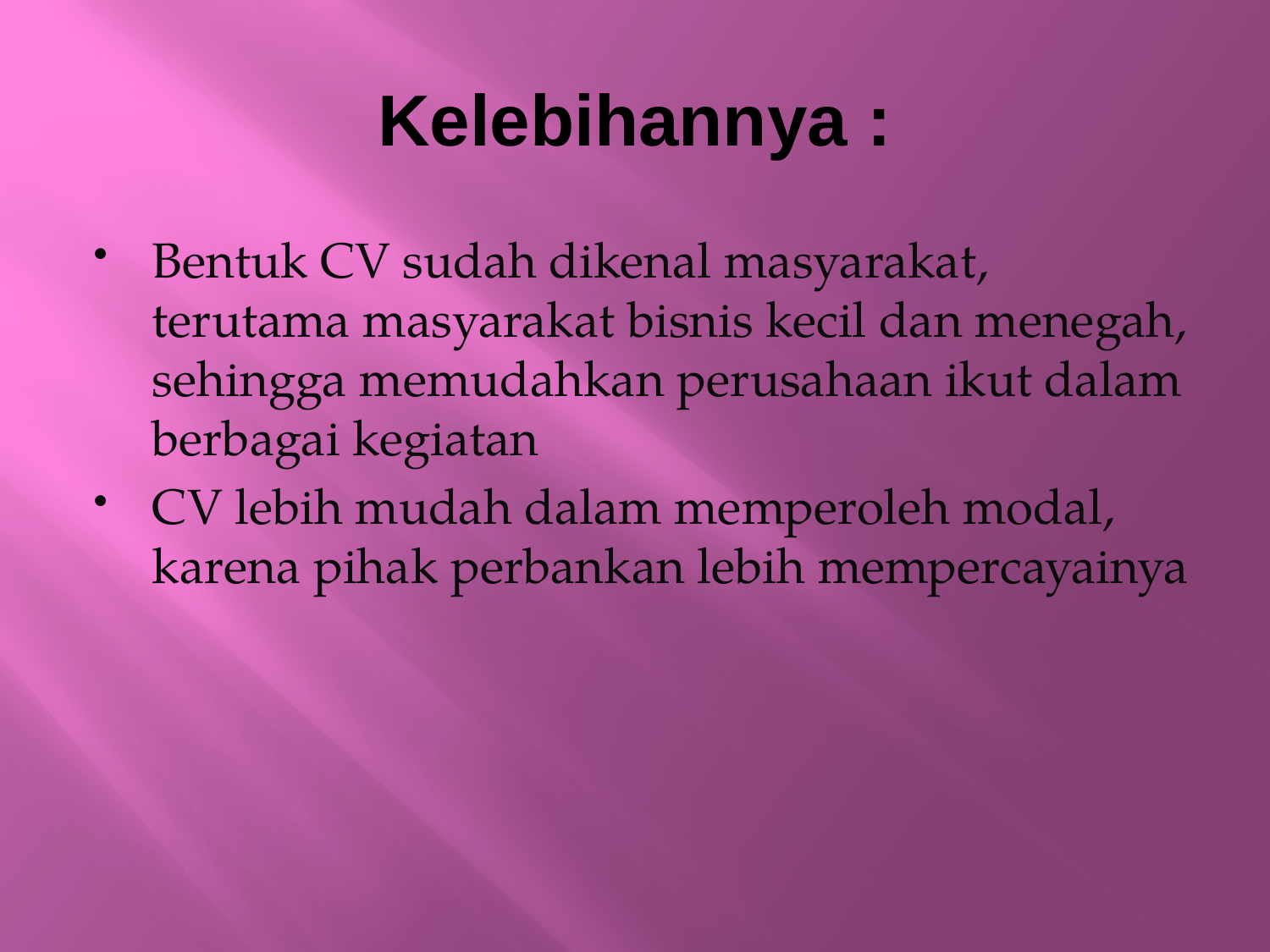

# Kelebihannya :
Bentuk CV sudah dikenal masyarakat, terutama masyarakat bisnis kecil dan menegah, sehingga memudahkan perusahaan ikut dalam berbagai kegiatan
CV lebih mudah dalam memperoleh modal, karena pihak perbankan lebih mempercayainya